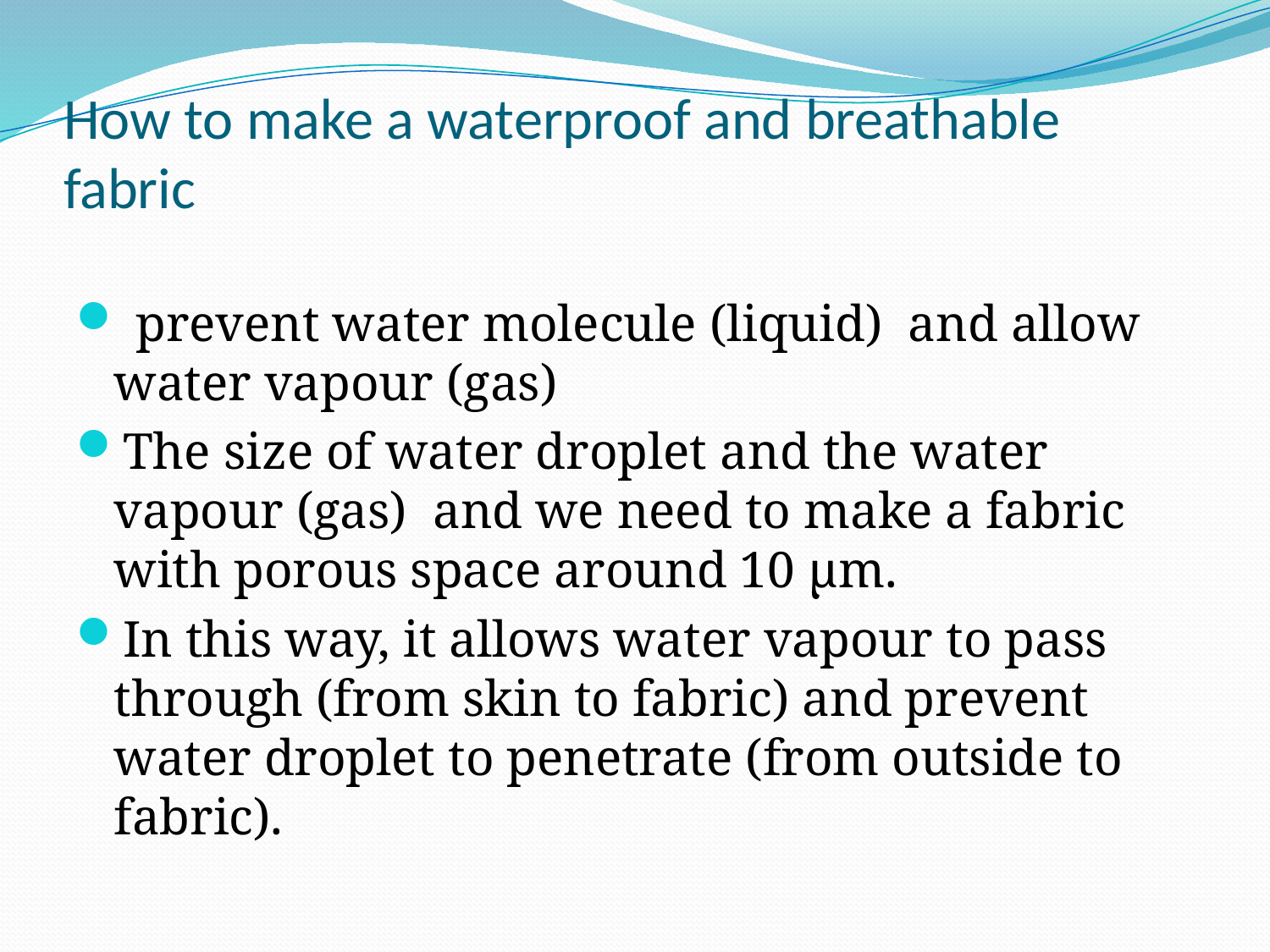

# How to make a waterproof and breathable fabric
 prevent water molecule (liquid)  and allow water vapour (gas)
The size of water droplet and the water vapour (gas)  and we need to make a fabric with porous space around 10 μm.
In this way, it allows water vapour to pass through (from skin to fabric) and prevent water droplet to penetrate (from outside to fabric).